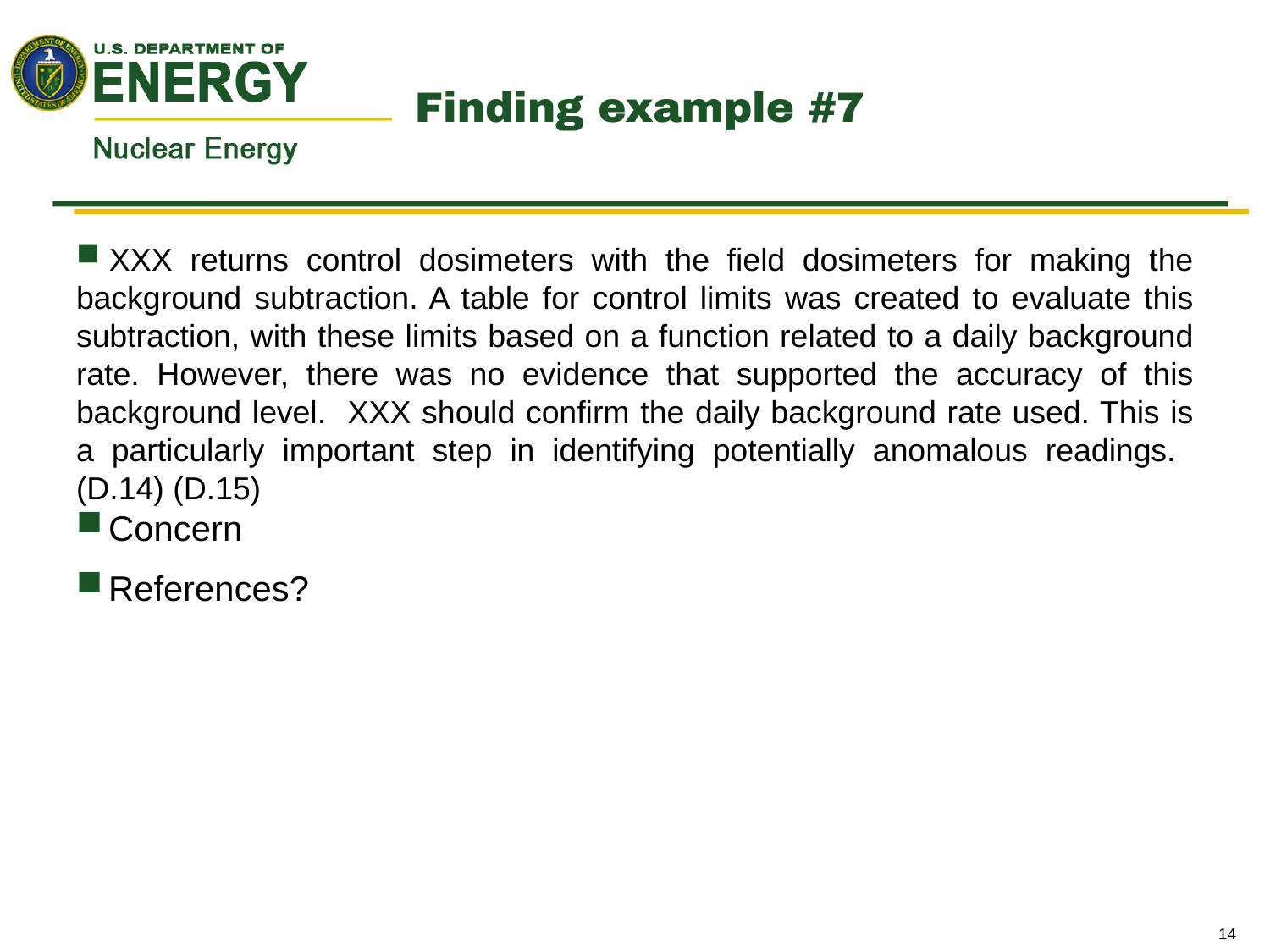

# Finding example #7
 XXX returns control dosimeters with the field dosimeters for making the background subtraction. A table for control limits was created to evaluate this subtraction, with these limits based on a function related to a daily background rate. However, there was no evidence that supported the accuracy of this background level.  XXX should confirm the daily background rate used. This is a particularly important step in identifying potentially anomalous readings.  (D.14) (D.15)
Concern
References?